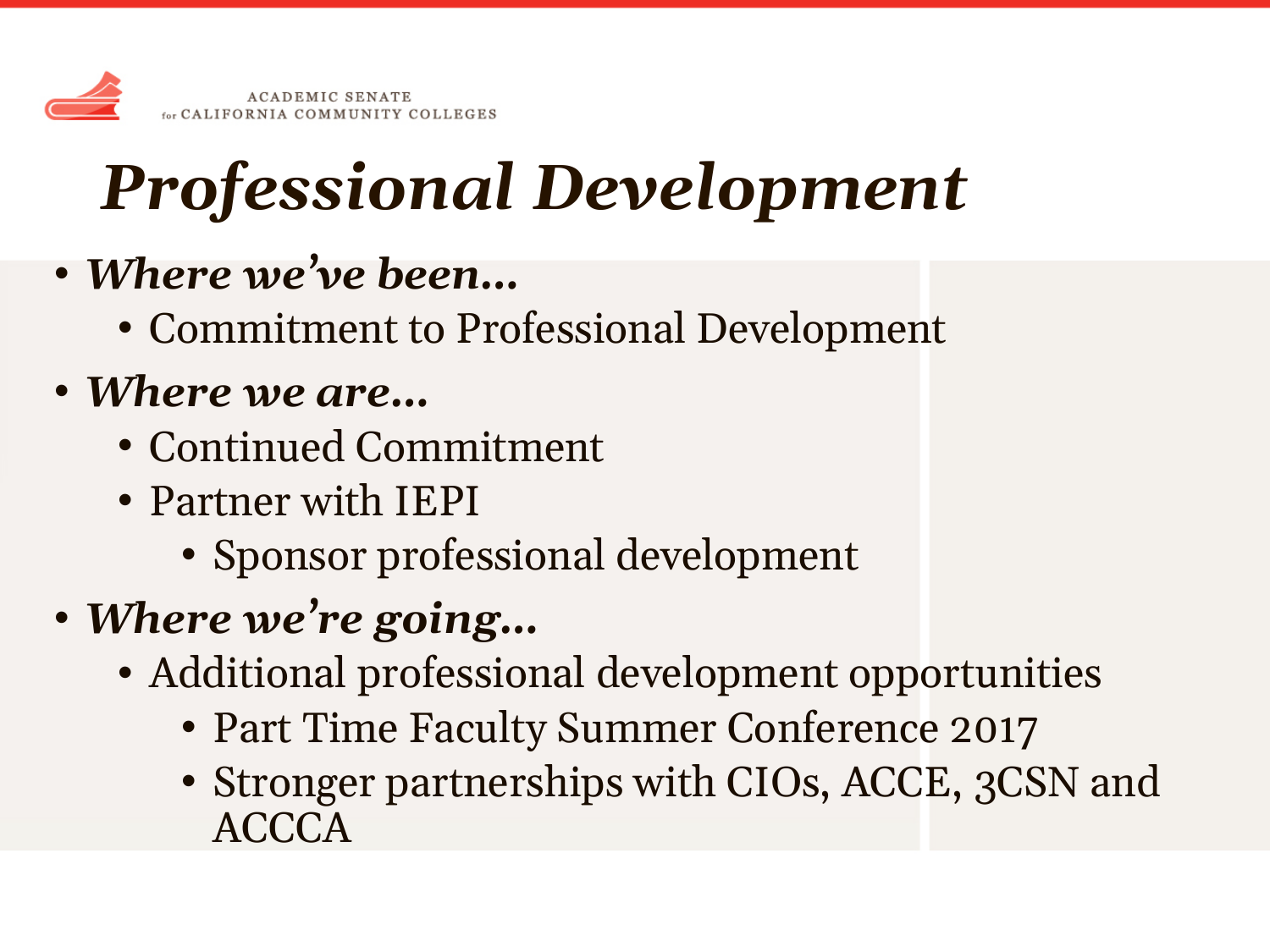

# Professional Development
Where we’ve been…
Commitment to Professional Development
Where we are…
Continued Commitment
Partner with IEPI
Sponsor professional development
Where we’re going…
Additional professional development opportunities
Part Time Faculty Summer Conference 2017
Stronger partnerships with CIOs, ACCE, 3CSN and ACCCA